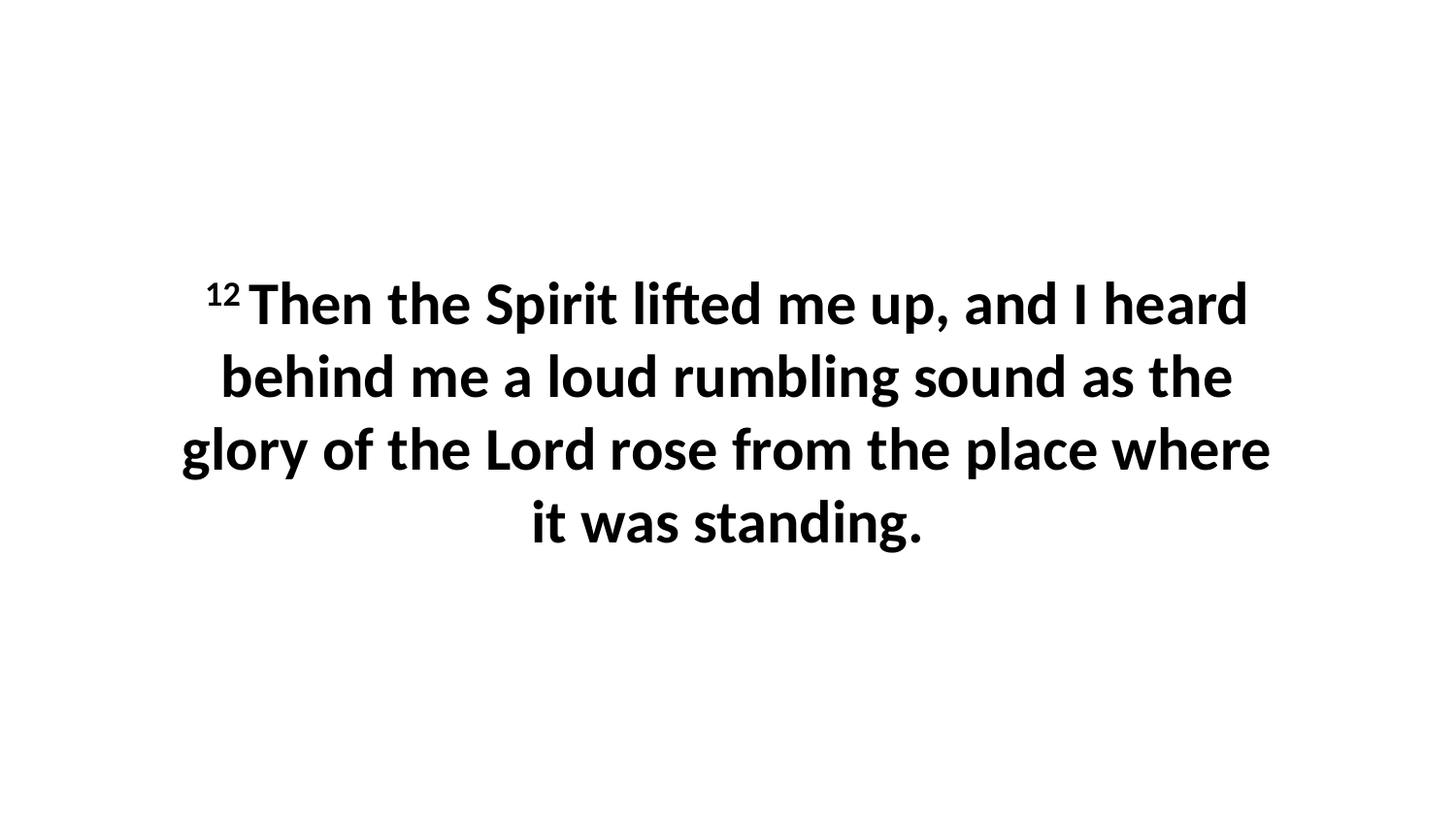

12 Then the Spirit lifted me up, and I heard behind me a loud rumbling sound as the glory of the Lord rose from the place where it was standing.